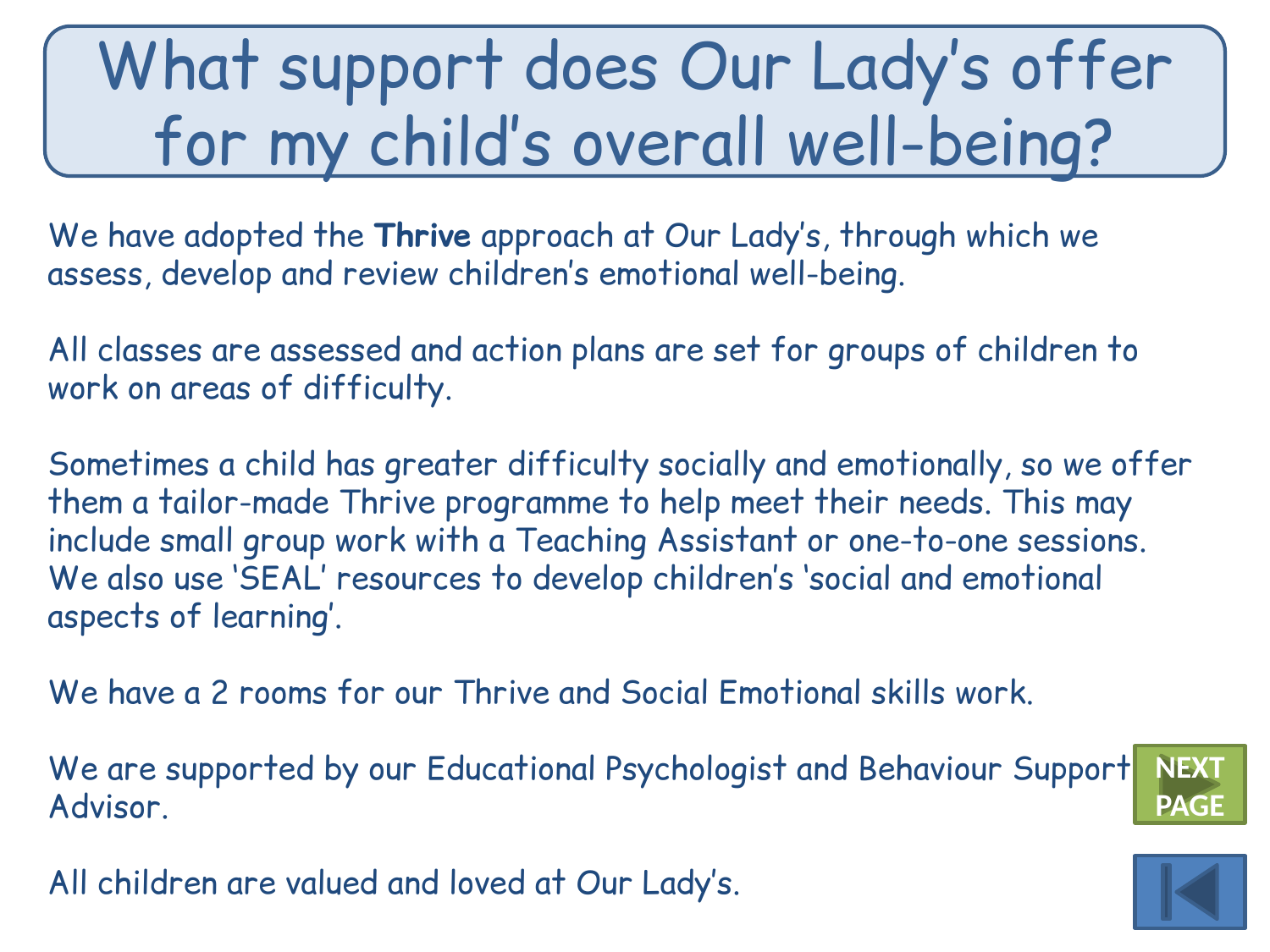

What support does Our Lady’s offer for my child’s overall well-being?
We have adopted the Thrive approach at Our Lady’s, through which we assess, develop and review children’s emotional well-being.

All classes are assessed and action plans are set for groups of children to work on areas of difficulty.

Sometimes a child has greater difficulty socially and emotionally, so we offer them a tailor-made Thrive programme to help meet their needs. This may include small group work with a Teaching Assistant or one-to-one sessions.
We also use ‘SEAL’ resources to develop children’s ‘social and emotional aspects of learning’.

We have a 2 rooms for our Thrive and Social Emotional skills work.

We are supported by our Educational Psychologist and Behaviour Support Advisor.

All children are valued and loved at Our Lady’s.
NEXT PAGE